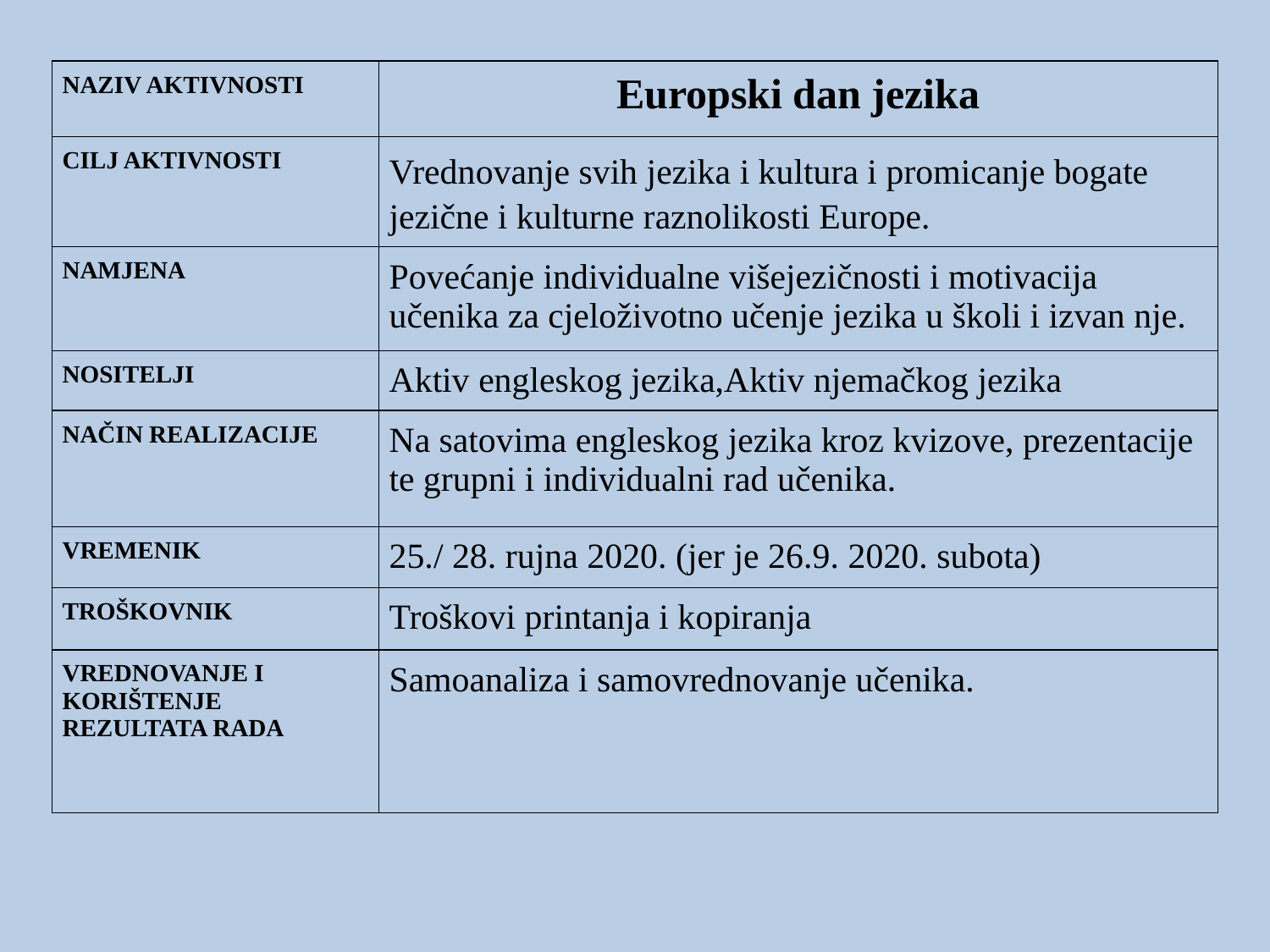

| NAZIV AKTIVNOSTI | Europski dan jezika |
| --- | --- |
| CILJ AKTIVNOSTI | Vrednovanje svih jezika i kultura i promicanje bogate jezične i kulturne raznolikosti Europe. |
| NAMJENA | Povećanje individualne višejezičnosti i motivacija učenika za cjeloživotno učenje jezika u školi i izvan nje. |
| NOSITELJI | Aktiv engleskog jezika,Aktiv njemačkog jezika |
| NAČIN REALIZACIJE | Na satovima engleskog jezika kroz kvizove, prezentacije te grupni i individualni rad učenika. |
| VREMENIK | 25./ 28. rujna 2020. (jer je 26.9. 2020. subota) |
| TROŠKOVNIK | Troškovi printanja i kopiranja |
| VREDNOVANJE I KORIŠTENJE REZULTATA RADA | Samoanaliza i samovrednovanje učenika. |